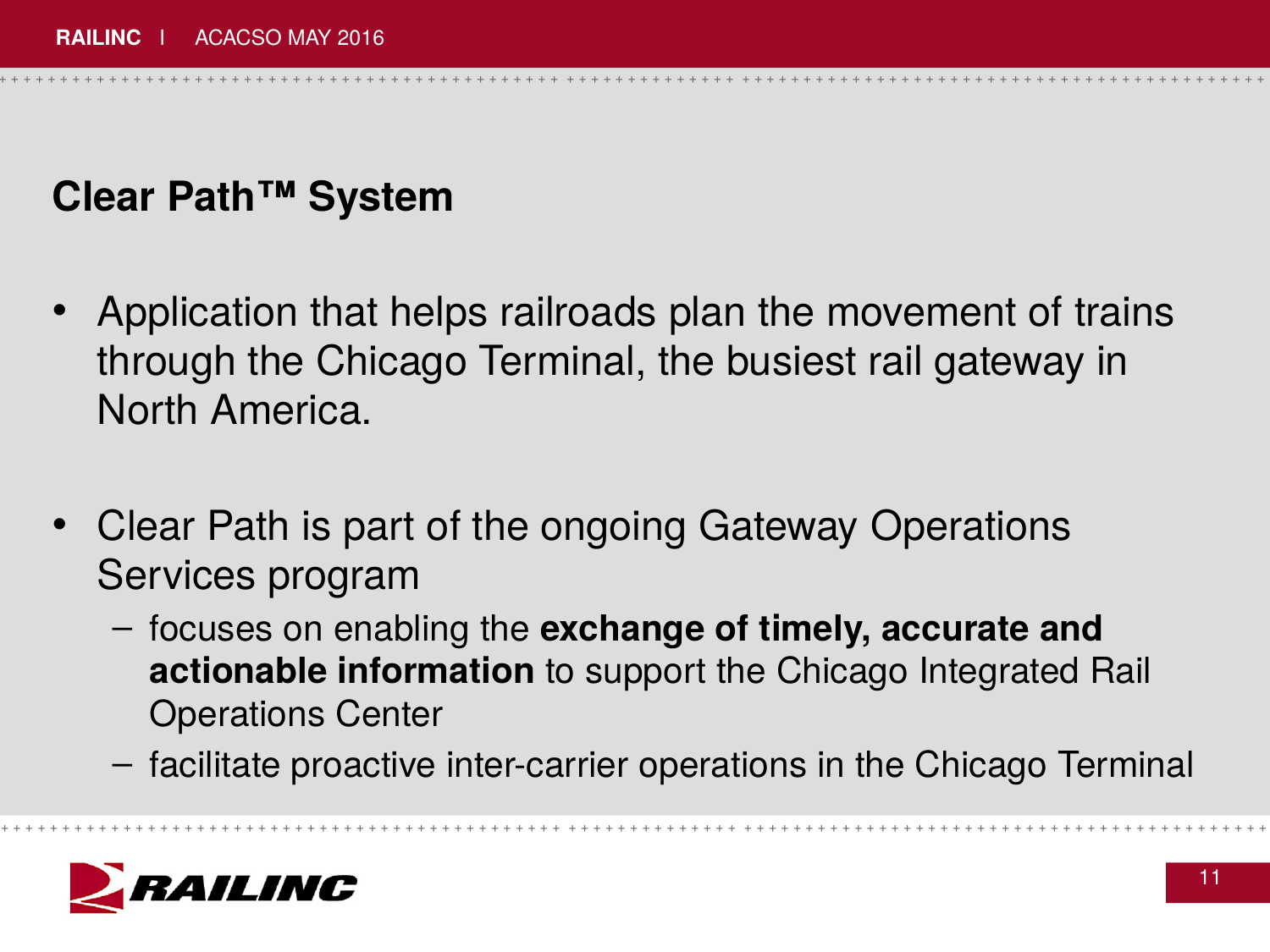

Clear Path™ System

Application that helps railroads plan the movement of trains through the Chicago Terminal, the busiest rail gateway in North America.

Clear Path is part of the ongoing Gateway Operations Services program
focuses on enabling the exchange of timely, accurate and actionable information to support the Chicago Integrated Rail Operations Center
facilitate proactive inter-carrier operations in the Chicago Terminal

11